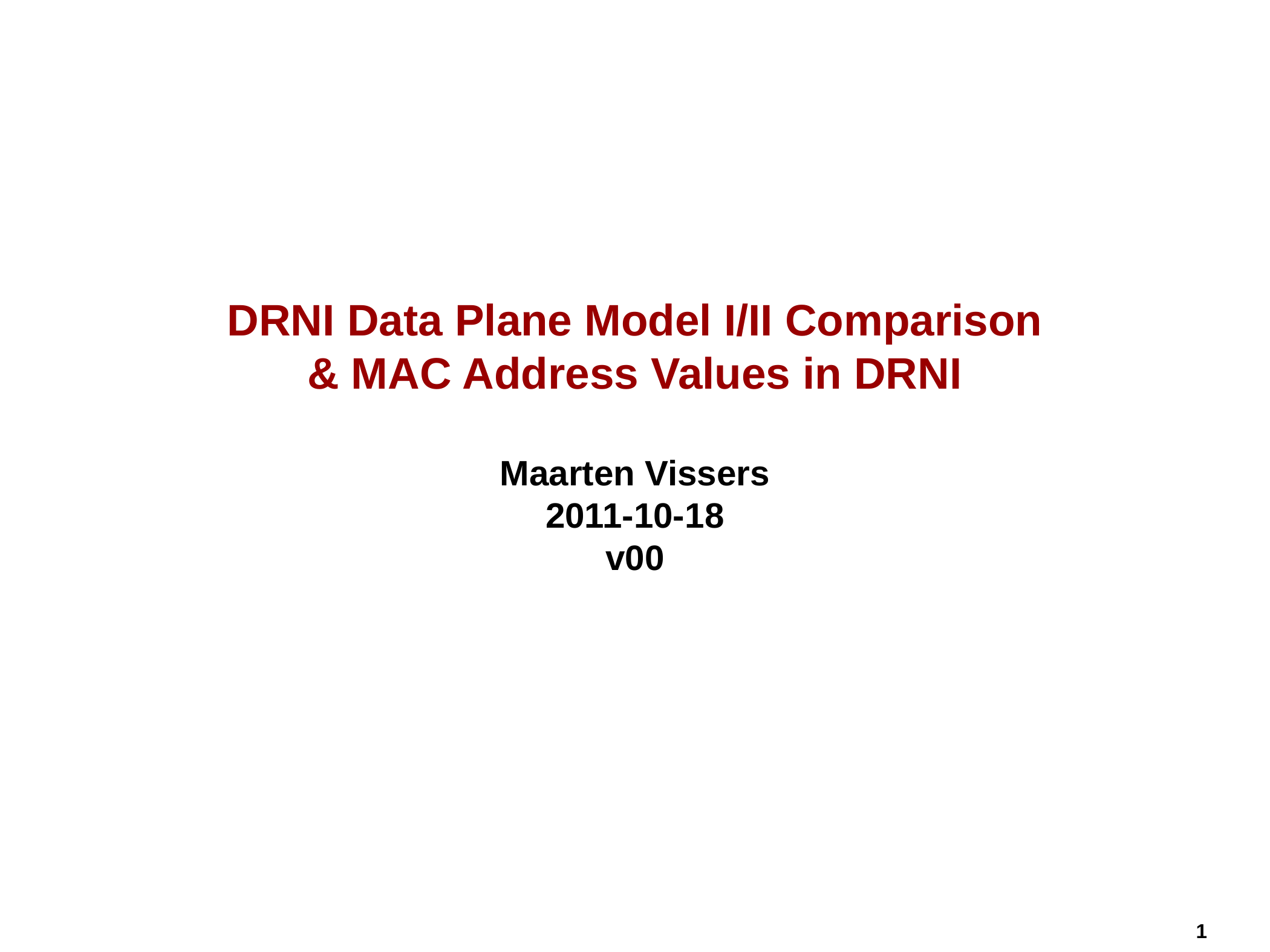

# DRNI Data Plane Model I/II Comparison & MAC Address Values in DRNI Maarten Vissers 2011-10-18 v00